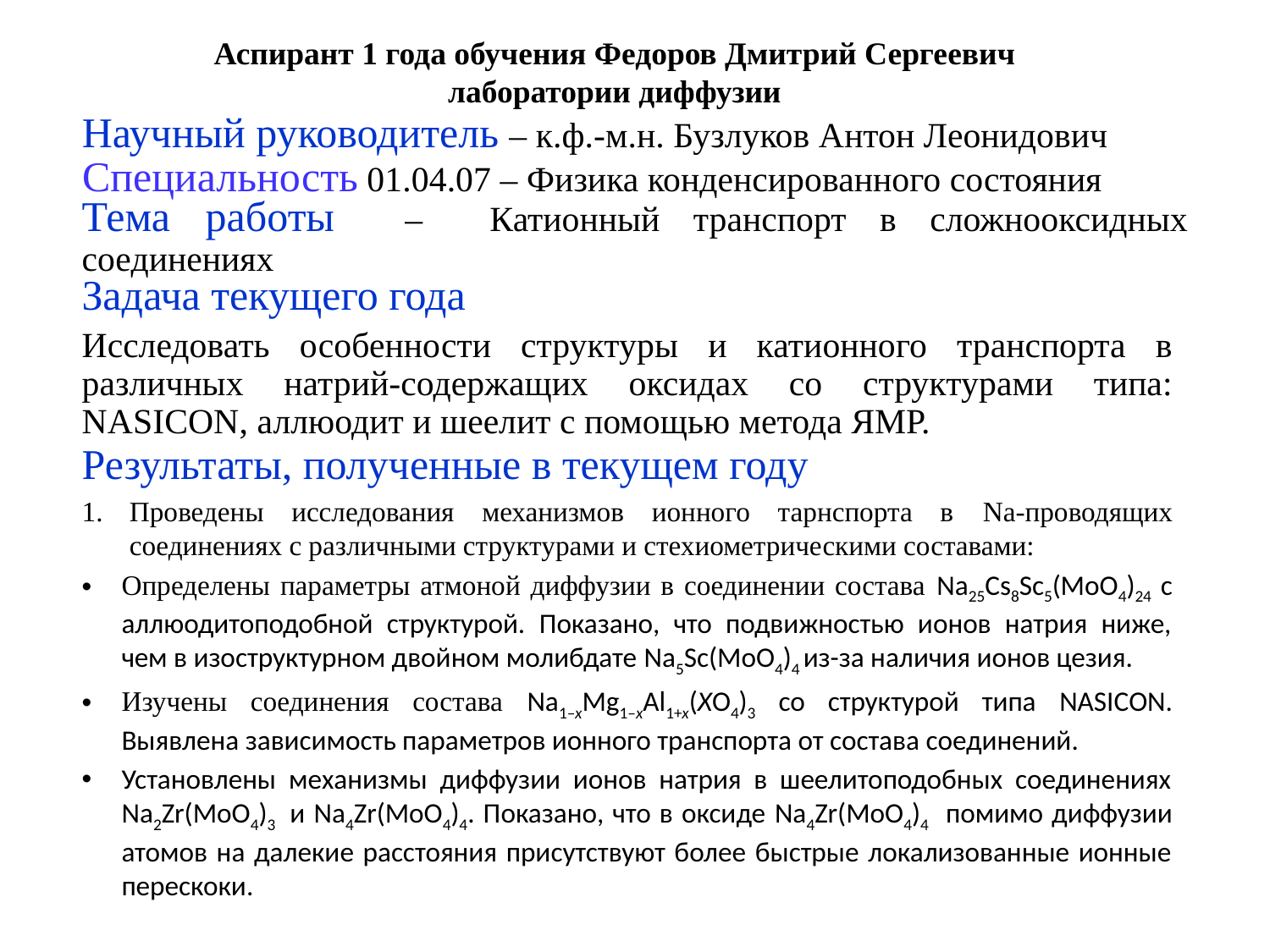

# Аспирант 1 года обучения Федоров Дмитрий Сергеевич лаборатории диффузии
Научный руководитель – к.ф.-м.н. Бузлуков Антон Леонидович
Специальность 01.04.07 – Физика конденсированного состояния
Тема работы  –  Катионный транспорт в сложнооксидных соединениях
Задача текущего года
Исследовать особенности структуры и катионного транспорта в различных натрий-содержащих оксидах со структурами типа: NASICON, аллюодит и шеелит с помощью метода ЯМР.
Результаты, полученные в текущем году
Проведены исследования механизмов ионного тарнспорта в Na-проводящих соединениях с различными структурами и стехиометрическими составами:
Определены параметры атмоной диффузии в соединении состава Na25Cs8Sc5(MoO4)24 с аллюодитоподобной структурой. Показано, что подвижностью ионов натрия ниже, чем в изоструктурном двойном молибдате Na5Sc(MoO4)4 из-за наличия ионов цезия.
Изучены соединения состава Na1–xMg1–xAl1+x(XO4)3 со структурой типа NASICON. Выявлена зависимость параметров ионного транспорта от состава соединений.
Установлены механизмы диффузии ионов натрия в шеелитоподобных соединениях Na2Zr(MoO4)3  и Na4Zr(MoO4)4. Показано, что в оксиде Na4Zr(MoO4)4  помимо диффузии атомов на далекие расстояния присутствуют более быстрые локализованные ионные перескоки.